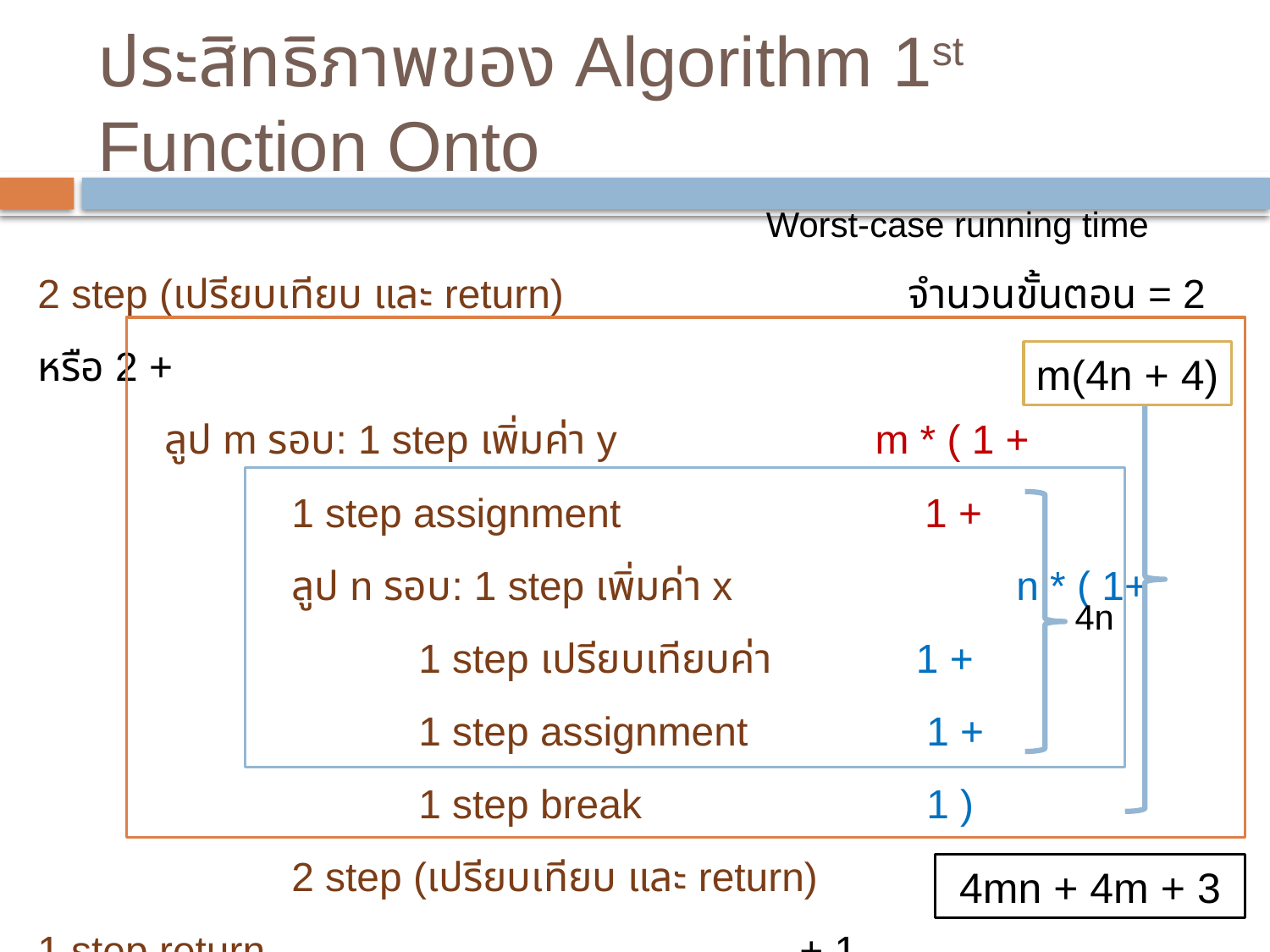

# ประสิทธิภาพของ Algorithm 1st Function Onto
Worst-case running time
2 step (เปรียบเทียบ และ return) 	                     จำนวนขั้นตอน = 2 หรือ 2 +
	ลูป m รอบ: 1 step เพิ่มค่า y                       m * ( 1 +
		1 step assignment                           1 +
	        	ลูป n รอบ: 1 step เพิ่มค่า x		        n * ( 1+
		 	1 step เปรียบเทียบค่า	           1 +
                      		1 step assignment		1 +
			1 step break			1 )
		2 step (เปรียบเทียบ และ return)               + 2 )
1 step return					+ 1

m(4n + 4)

4n
4mn + 4m + 3